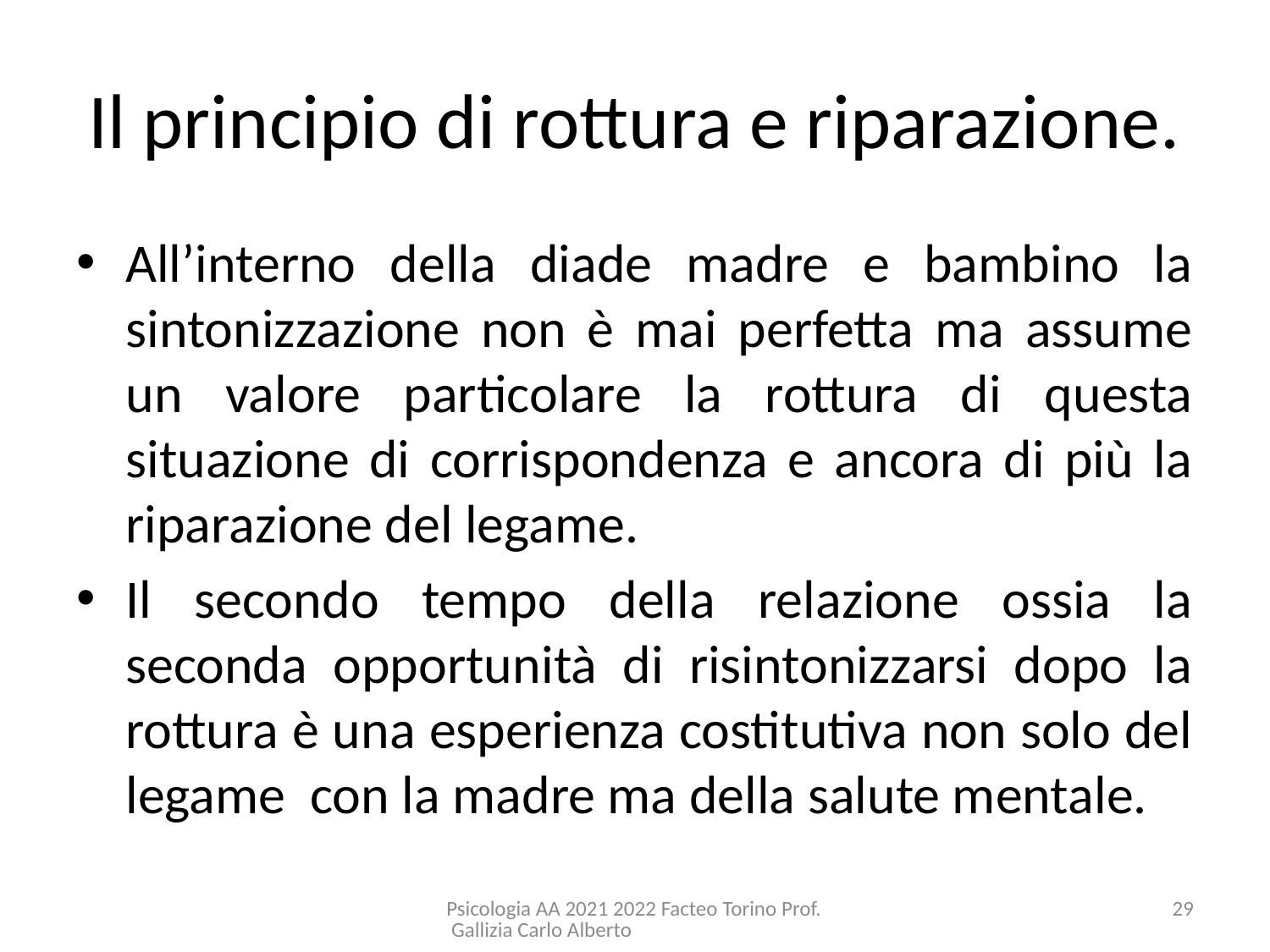

# Il principio di rottura e riparazione.
All’interno della diade madre e bambino la sintonizzazione non è mai perfetta ma assume un valore particolare la rottura di questa situazione di corrispondenza e ancora di più la riparazione del legame.
Il secondo tempo della relazione ossia la seconda opportunità di risintonizzarsi dopo la rottura è una esperienza costitutiva non solo del legame  con la madre ma della salute mentale.
Psicologia AA 2021 2022 Facteo Torino Prof. Gallizia Carlo Alberto
29